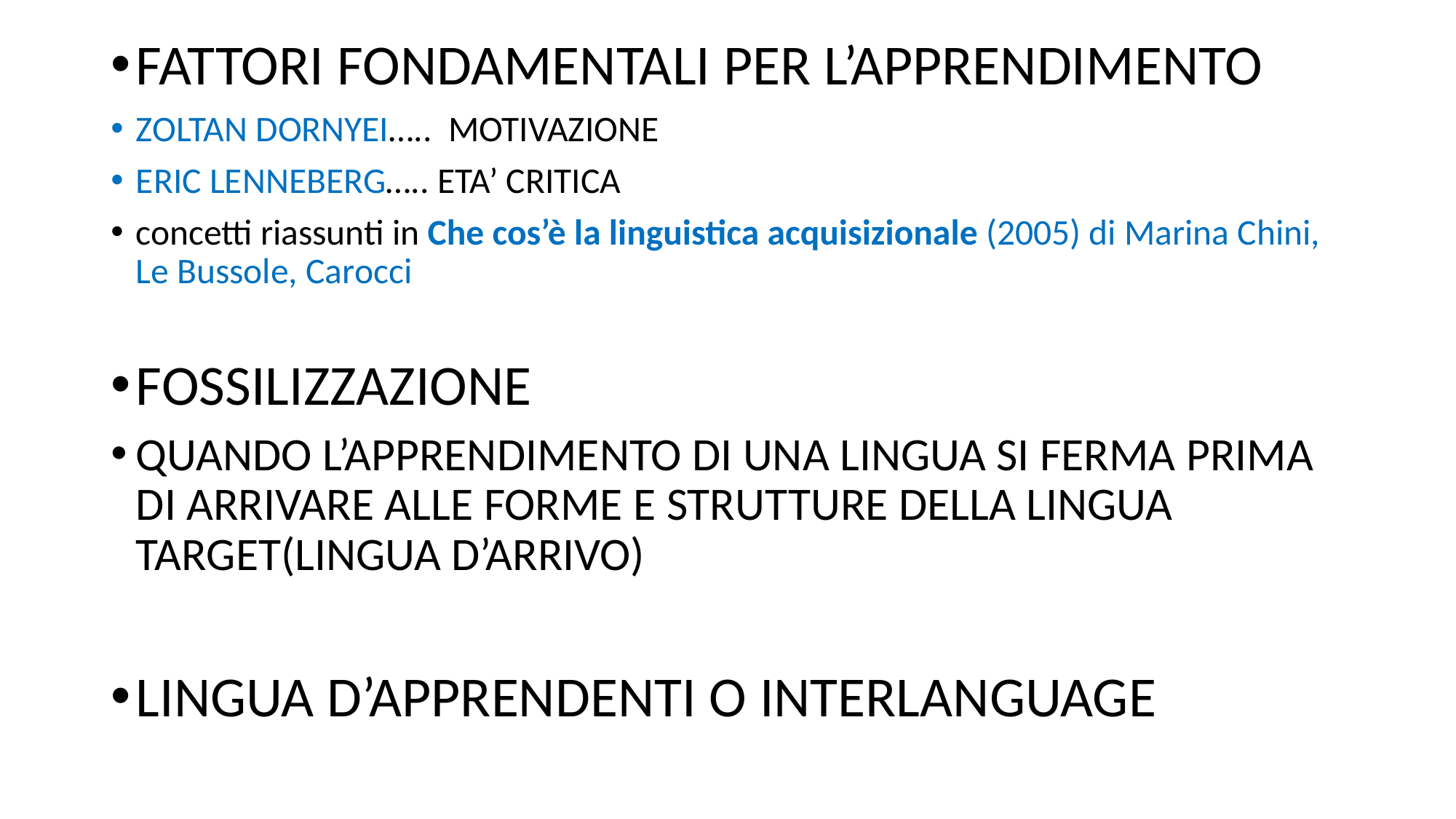

FATTORI FONDAMENTALI PER L’APPRENDIMENTO
ZOLTAN DORNYEI…..  MOTIVAZIONE
ERIC LENNEBERG….. ETA’ CRITICA
concetti riassunti in Che cos’è la linguistica acquisizionale (2005) di Marina Chini, Le Bussole, Carocci

FOSSILIZZAZIONE
QUANDO L’APPRENDIMENTO DI UNA LINGUA SI FERMA PRIMA DI ARRIVARE ALLE FORME E STRUTTURE DELLA LINGUA TARGET(LINGUA D’ARRIVO)

LINGUA D’APPRENDENTI O INTERLANGUAGE